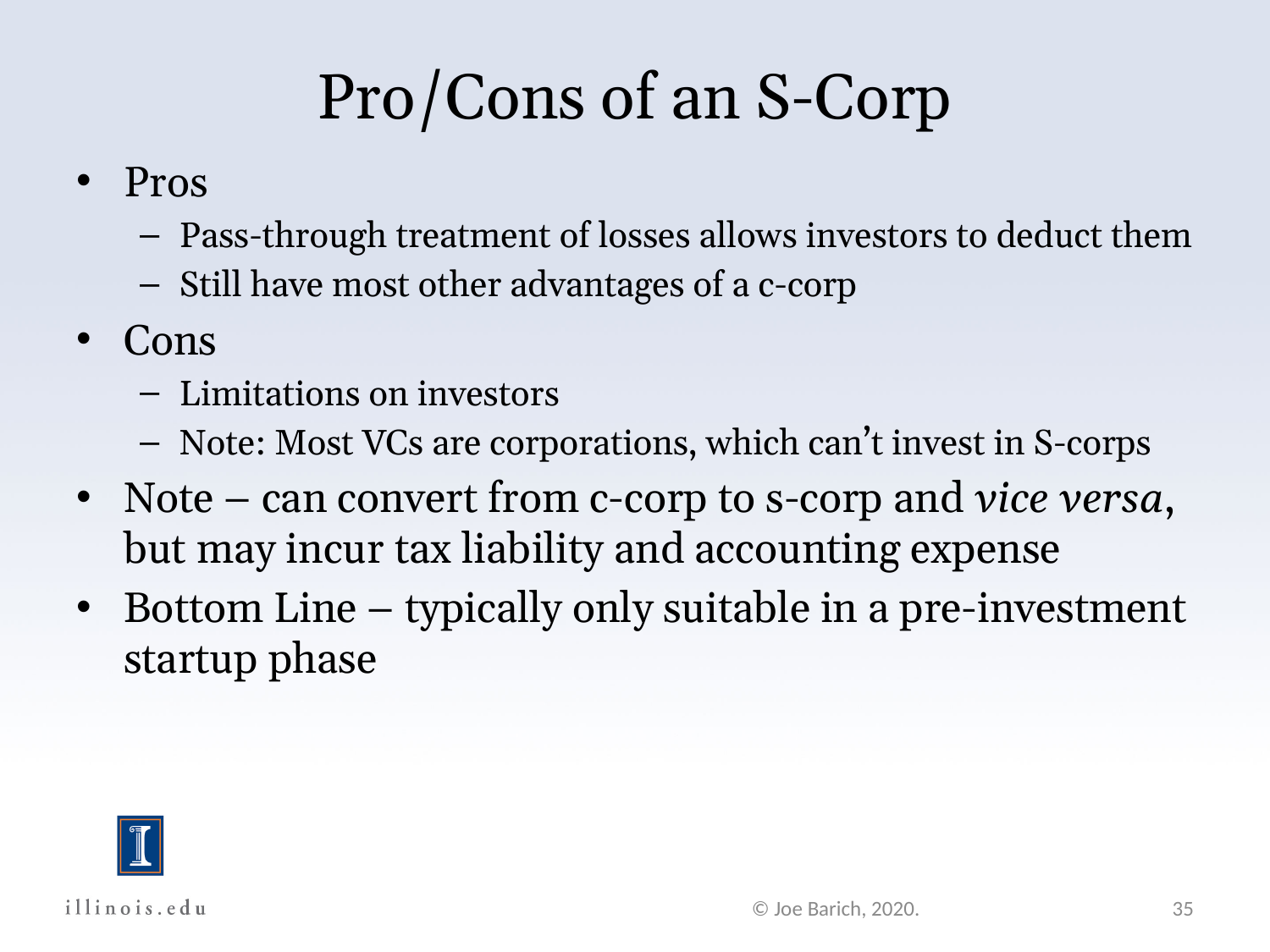

# Pro/Cons of an S-Corp
Pros
Pass-through treatment of losses allows investors to deduct them
Still have most other advantages of a c-corp
Cons
Limitations on investors
Note: Most VCs are corporations, which can’t invest in S-corps
Note – can convert from c-corp to s-corp and vice versa, but may incur tax liability and accounting expense
Bottom Line – typically only suitable in a pre-investment startup phase
© Joe Barich, 2020.
35